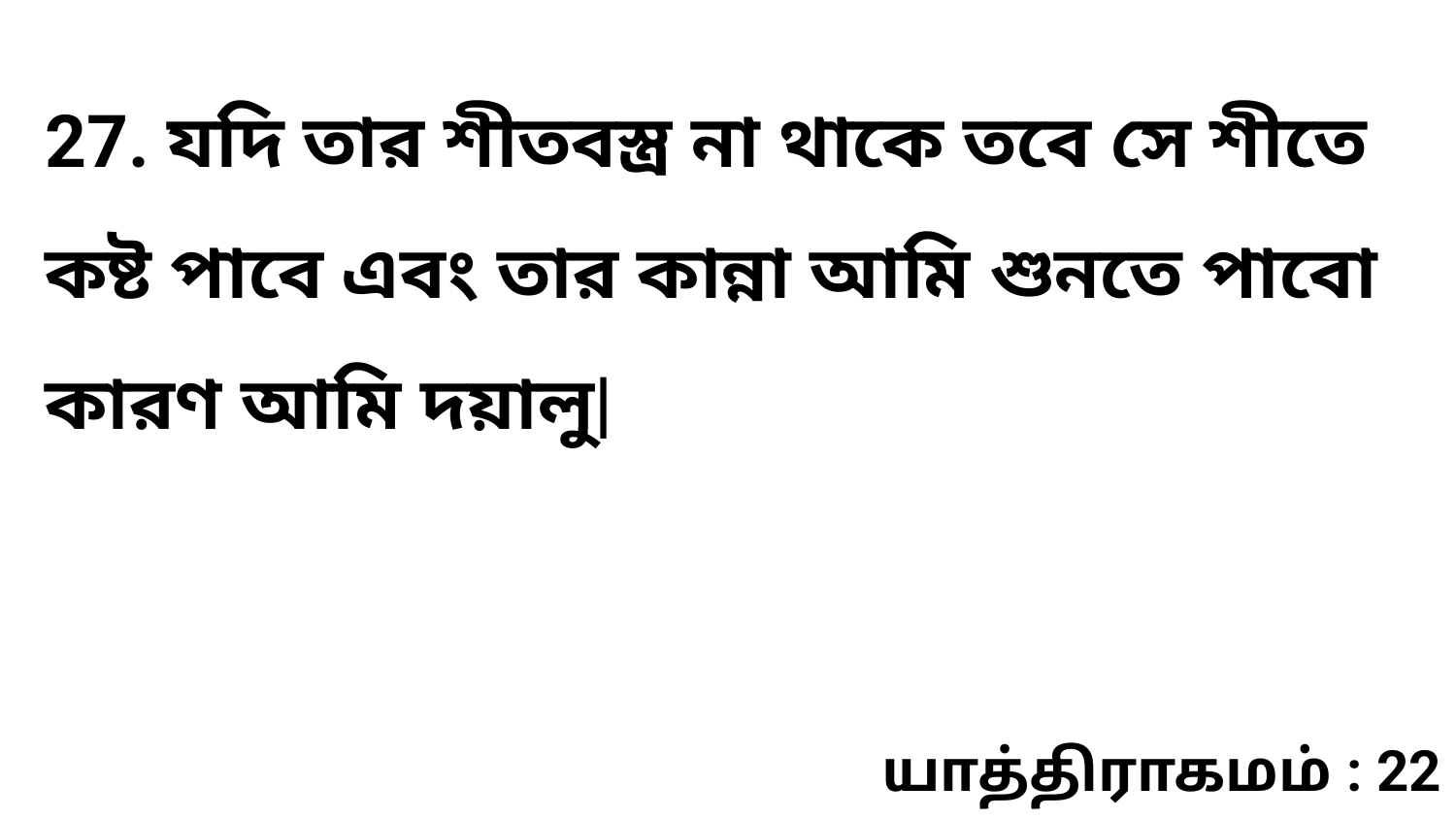

27. যদি তার শীতবস্ত্র না থাকে তবে সে শীতে কষ্ট পাবে এবং তার কান্না আমি শুনতে পাবো কারণ আমি দয়ালু|
யாத்திராகமம் : 22